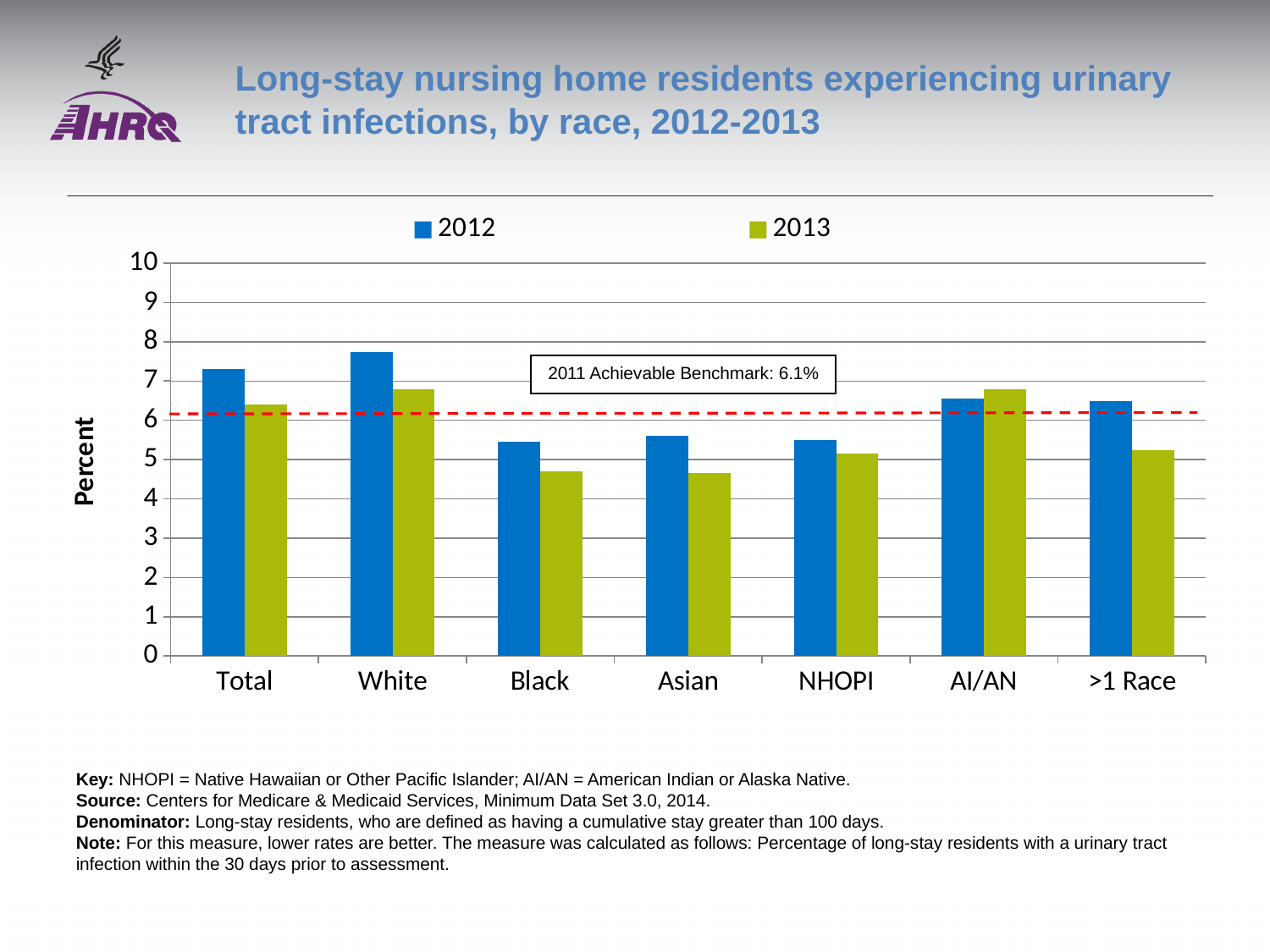

# Long-stay nursing home residents experiencing urinary tract infections, by race, 2012-2013

### Chart

| Category | 2012 | 2013 |
|---|---|---|
| Total | 7.3 | 6.4 |
| White | 7.74 | 6.78 |
| Black | 5.45 | 4.69 |
| Asian | 5.61 | 4.66 |
| NHOPI | 5.5 | 5.15 |
| AI/AN | 6.55 | 6.78 |
| >1 Race | 6.5 | 5.24 |
2011 Achievable Benchmark: 6.1%
Key: NHOPI = Native Hawaiian or Other Pacific Islander; AI/AN = American Indian or Alaska Native.
Source: Centers for Medicare & Medicaid Services, Minimum Data Set 3.0, 2014.
Denominator: Long-stay residents, who are defined as having a cumulative stay greater than 100 days.
Note: For this measure, lower rates are better. The measure was calculated as follows: Percentage of long-stay residents with a urinary tract infection within the 30 days prior to assessment.